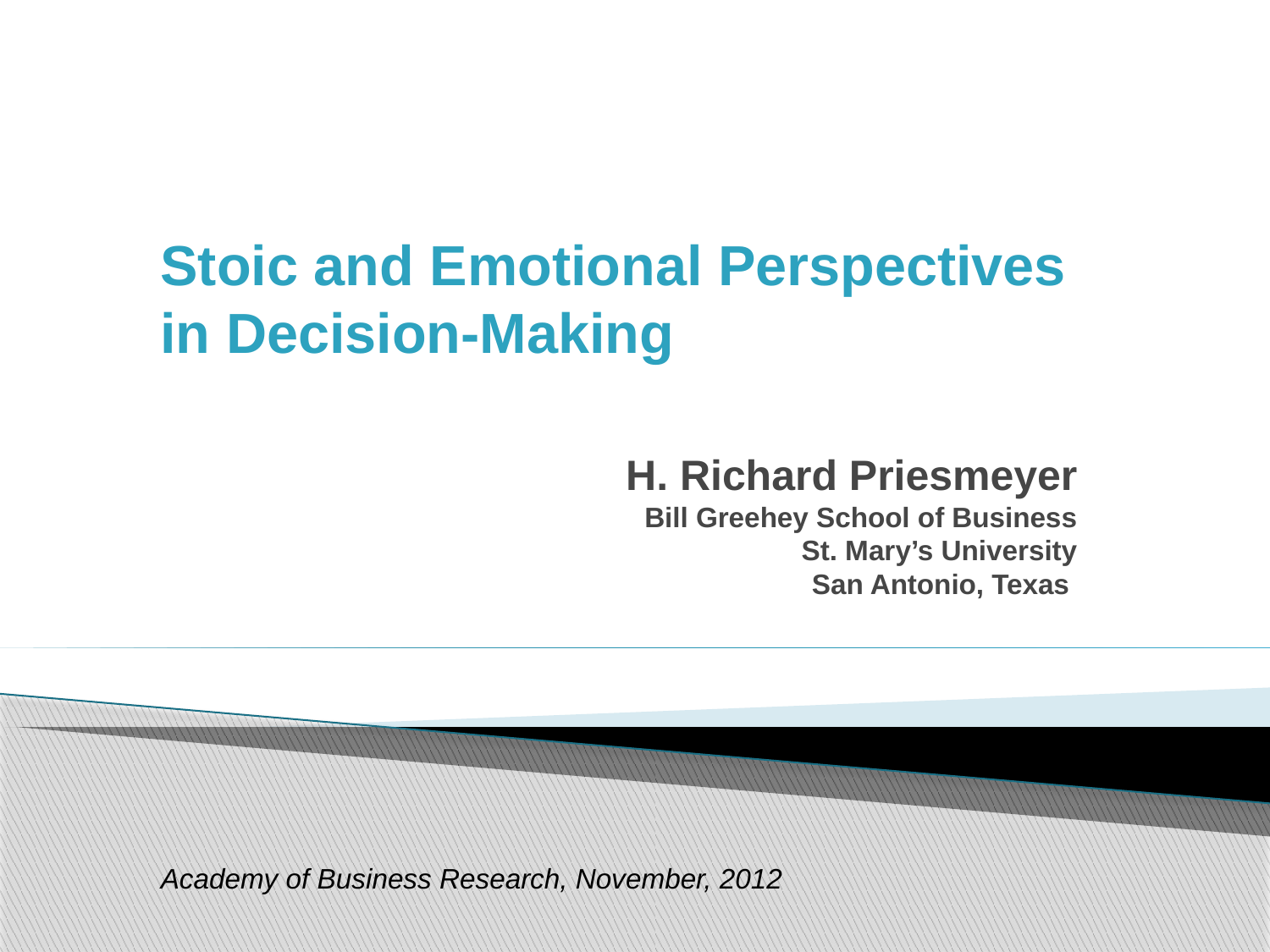

Stoic and Emotional Perspectives in Decision-Making

H. Richard Priesmeyer
Bill Greehey School of Business
St. Mary’s University
 San Antonio, Texas
Academy of Business Research, November, 2012